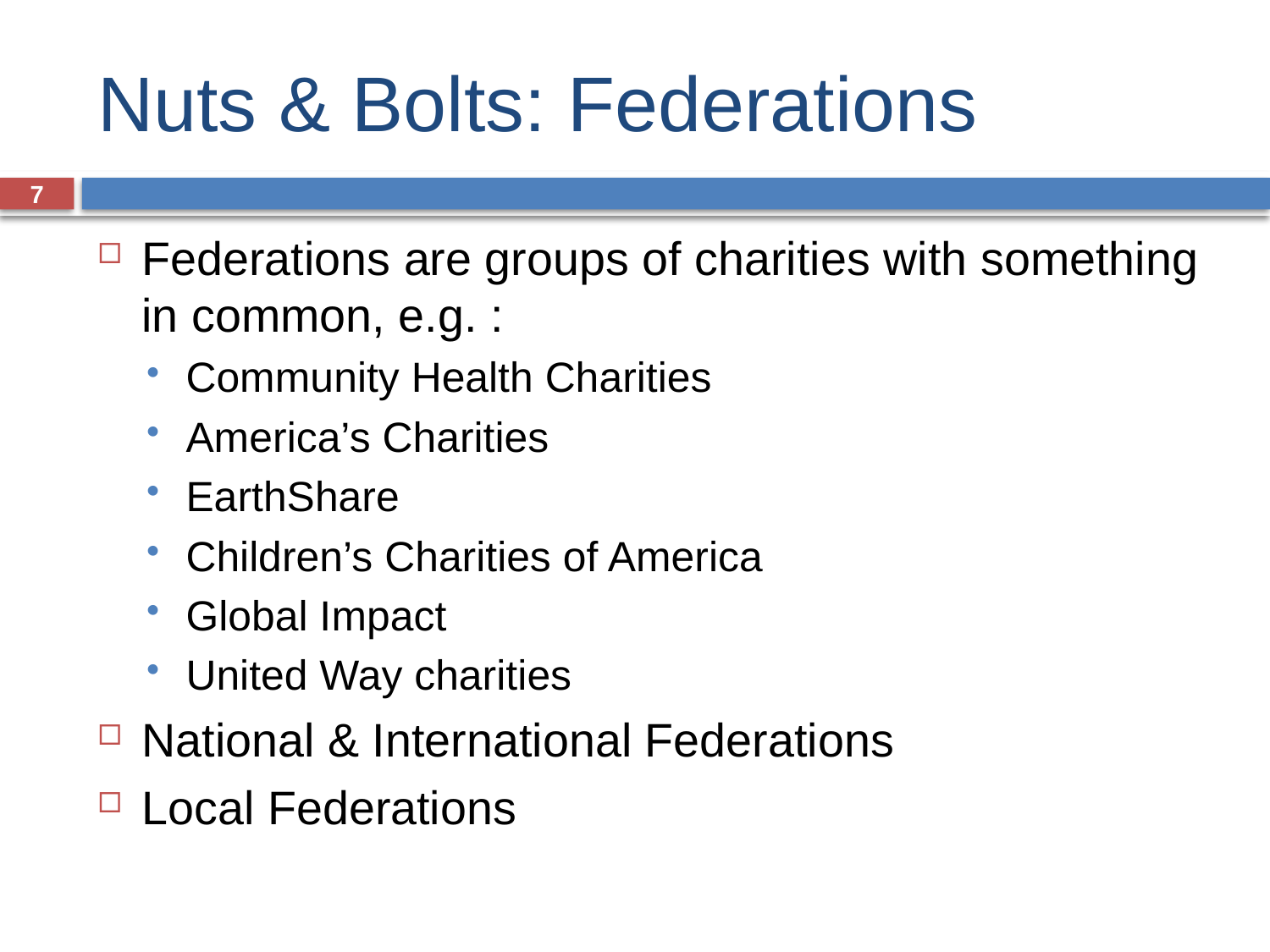

# Nuts & Bolts: Federations
7
Federations are groups of charities with something in common, e.g. :
Community Health Charities
America’s Charities
EarthShare
Children’s Charities of America
Global Impact
United Way charities
National & International Federations
Local Federations